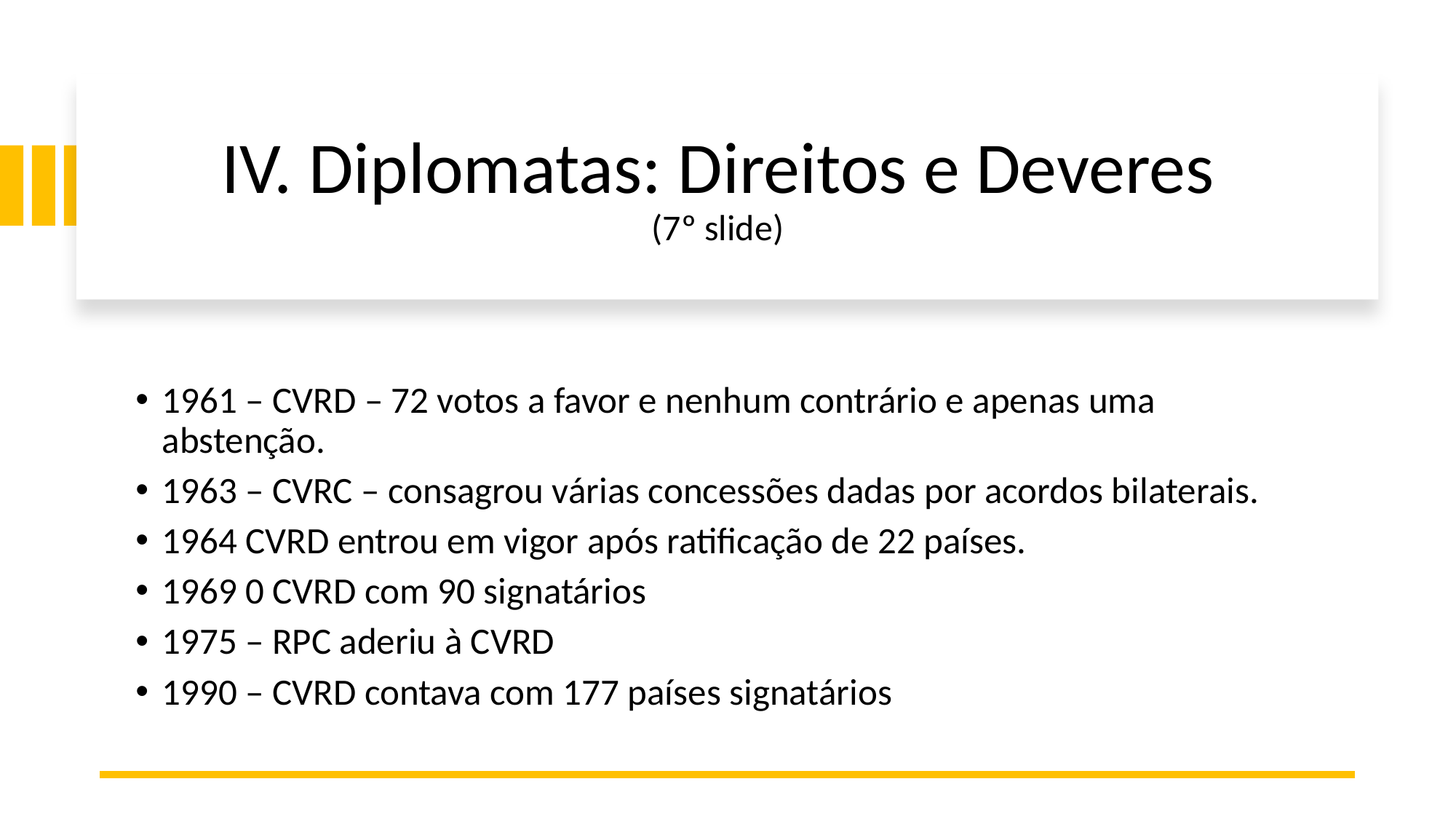

# IV. Diplomatas: Direitos e Deveres (7º slide)

1961 – CVRD – 72 votos a favor e nenhum contrário e apenas uma abstenção.
1963 – CVRC – consagrou várias concessões dadas por acordos bilaterais.
1964 CVRD entrou em vigor após ratificação de 22 países.
1969 0 CVRD com 90 signatários
1975 – RPC aderiu à CVRD
1990 – CVRD contava com 177 países signatários